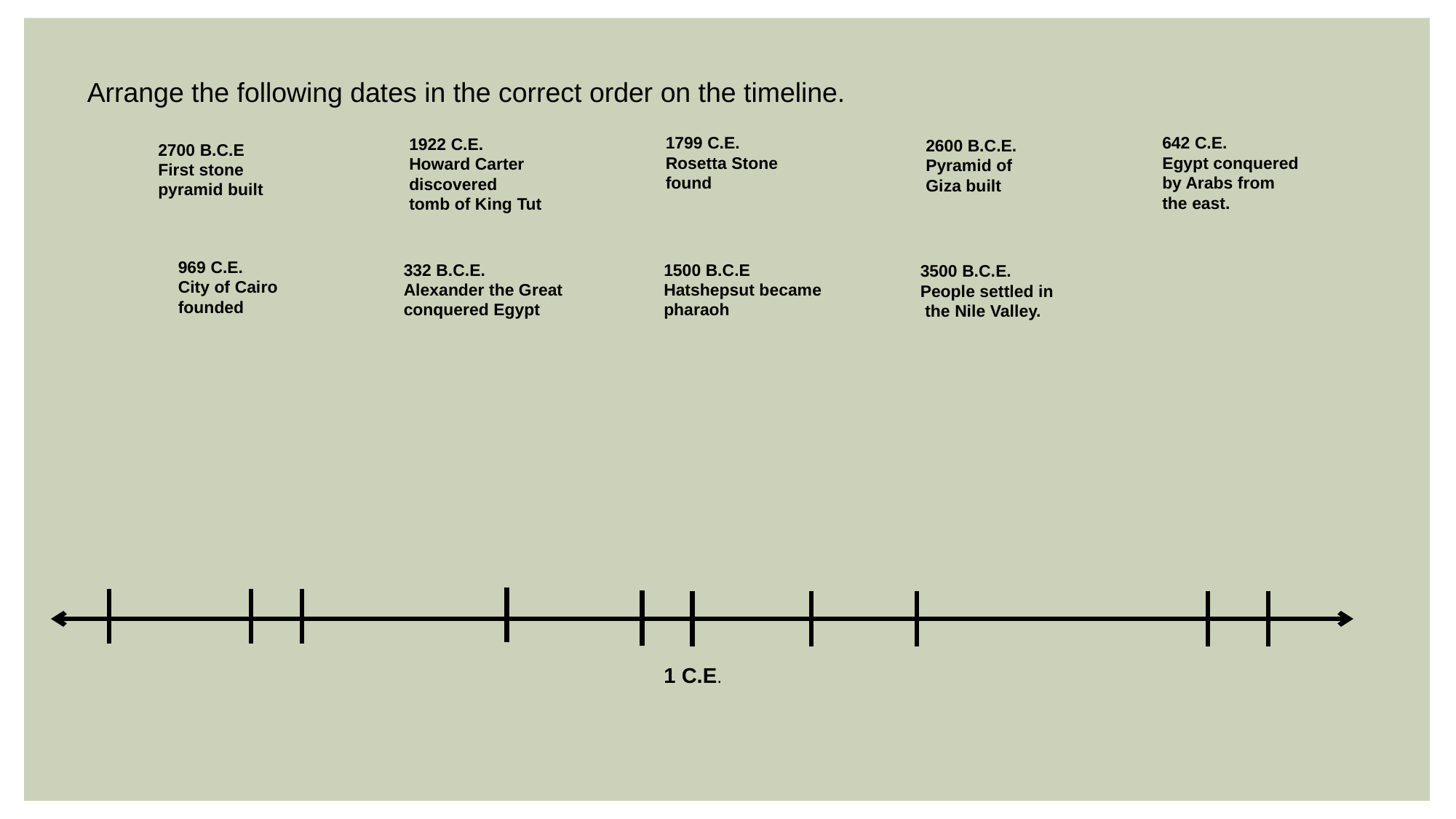

Arrange the following dates in the correct order on the timeline.
1799 C.E.
Rosetta Stone
found
642 C.E.
Egypt conquered
by Arabs from
the east.
1922 C.E.
Howard Carter
discovered
tomb of King Tut
2600 B.C.E.
Pyramid of
Giza built
2700 B.C.E
First stone
pyramid built
969 C.E.
City of Cairo
founded
332 B.C.E.
Alexander the Great
conquered Egypt
1500 B.C.E
Hatshepsut became
pharaoh
3500 B.C.E.
People settled in
 the Nile Valley.
1 C.E.